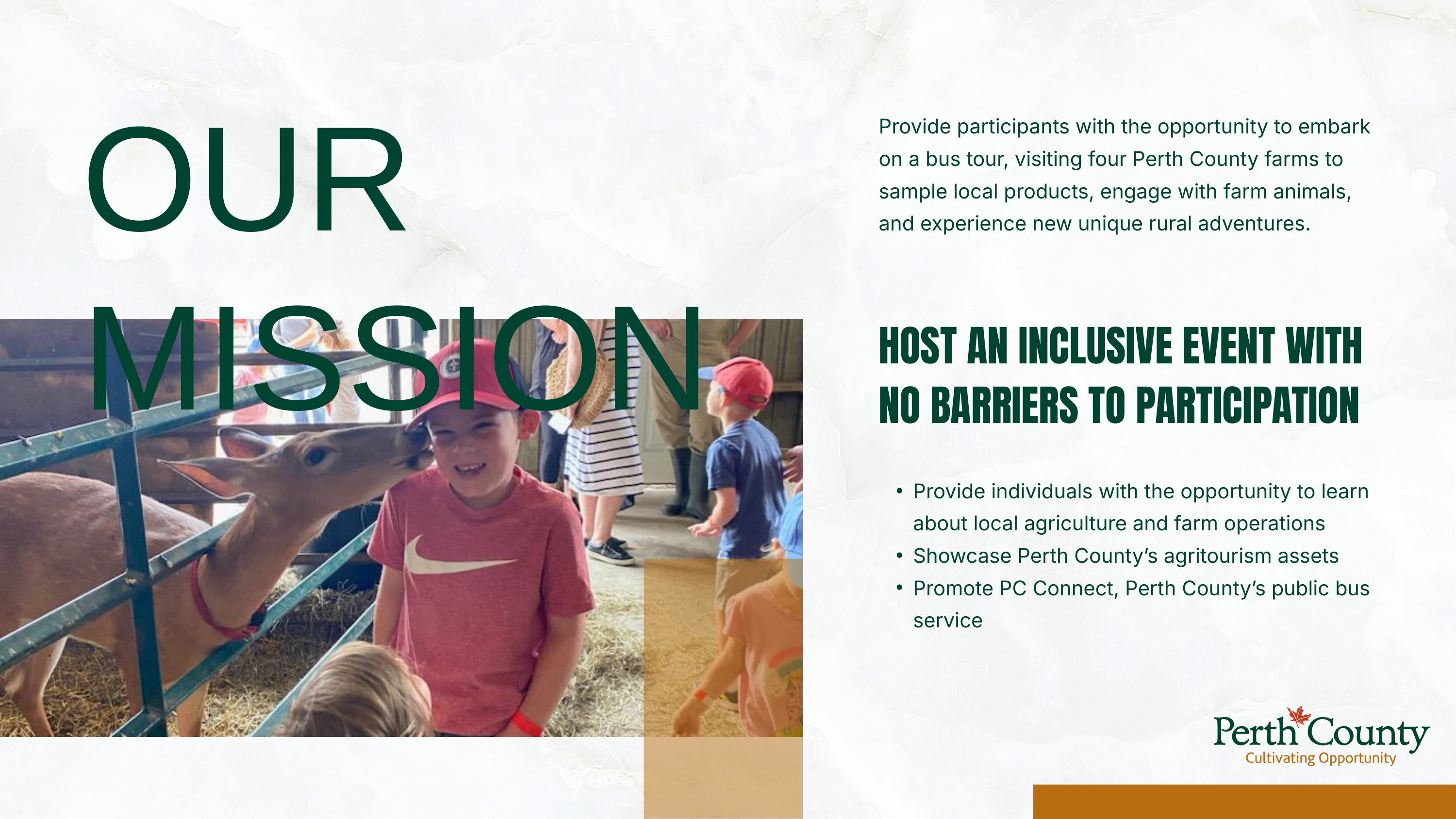

OUR MISSION
Provide participants with the opportunity to embark on a bus tour, visiting four Perth County farms to sample local products, engage with farm animals, and experience new unique rural adventures.
HOST AN INCLUSIVE EVENT WITH NO BARRIERS TO PARTICIPATION

Provide individuals with the opportunity to learn about local agriculture and farm operations
Showcase Perth County’s agritourism assets
Promote PC Connect, Perth County’s public bus service